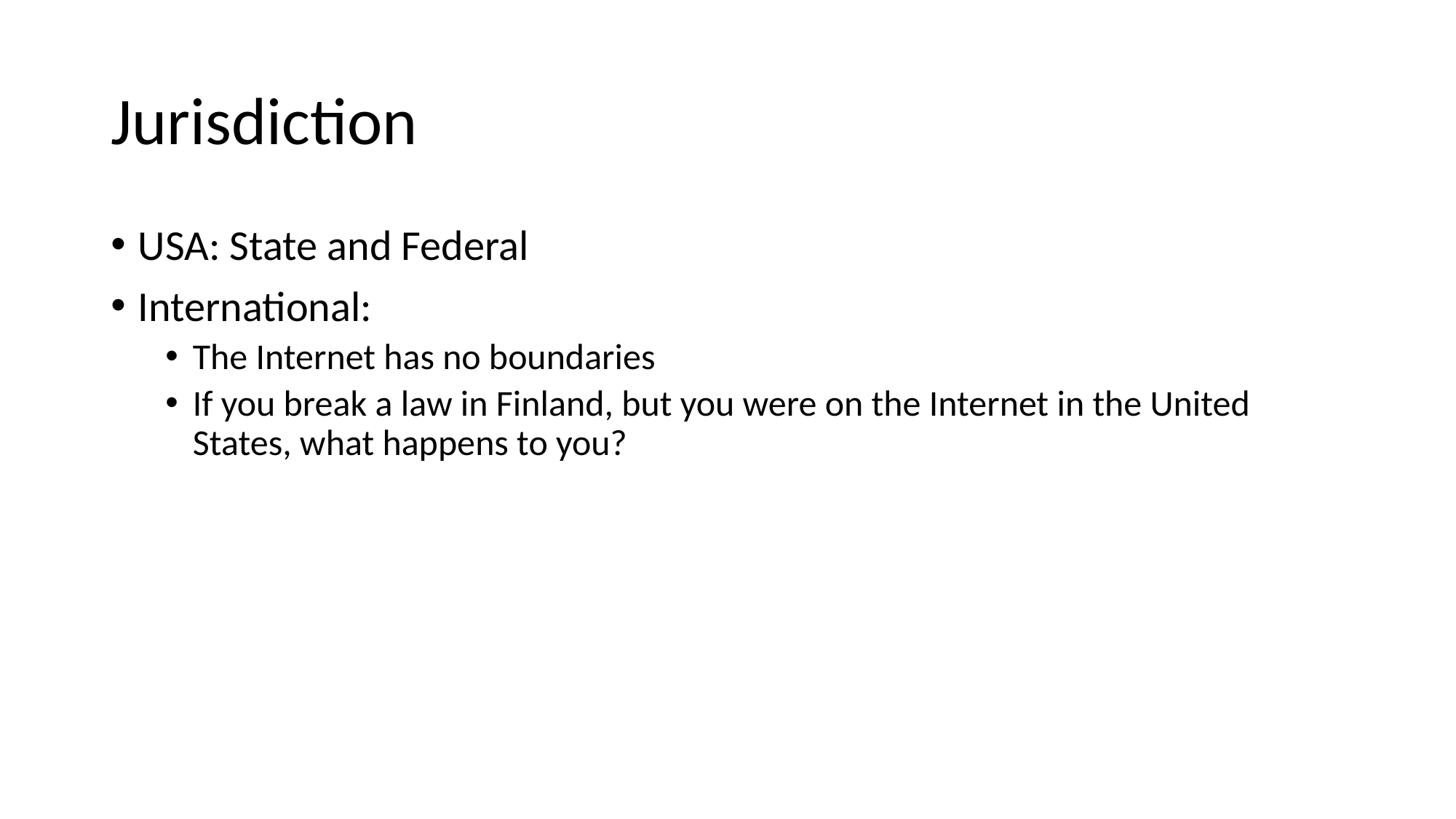

# Jurisdiction
USA: State and Federal
International:
The Internet has no boundaries
If you break a law in Finland, but you were on the Internet in the United States, what happens to you?